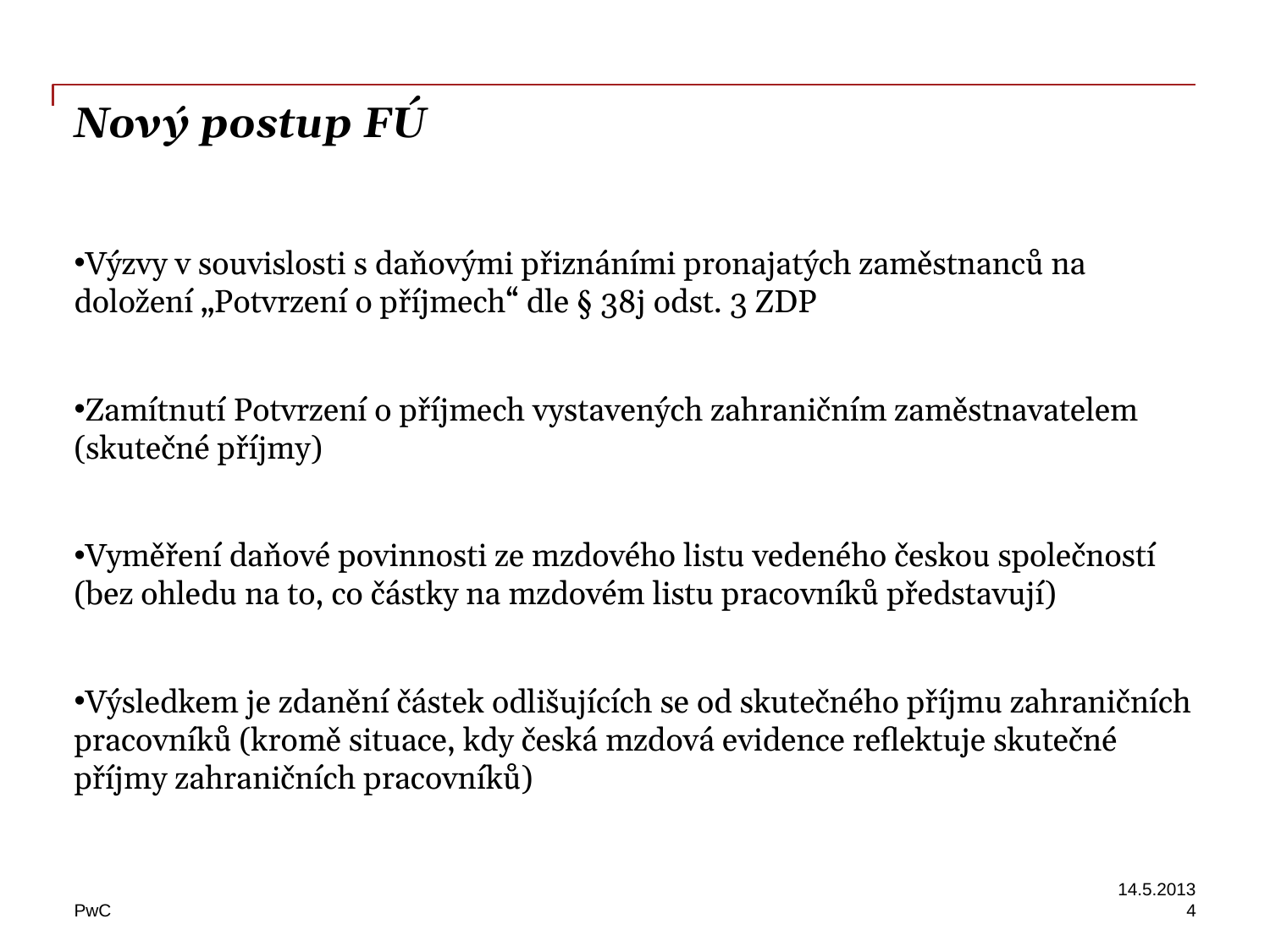

# Nový postup FÚ
Výzvy v souvislosti s daňovými přiznáními pronajatých zaměstnanců na doložení „Potvrzení o příjmech“ dle § 38j odst. 3 ZDP

Zamítnutí Potvrzení o příjmech vystavených zahraničním zaměstnavatelem (skutečné příjmy)

Vyměření daňové povinnosti ze mzdového listu vedeného českou společností (bez ohledu na to, co částky na mzdovém listu pracovníků představují)

Výsledkem je zdanění částek odlišujících se od skutečného příjmu zahraničních pracovníků (kromě situace, kdy česká mzdová evidence reflektuje skutečné příjmy zahraničních pracovníků)

14.5.2013
4